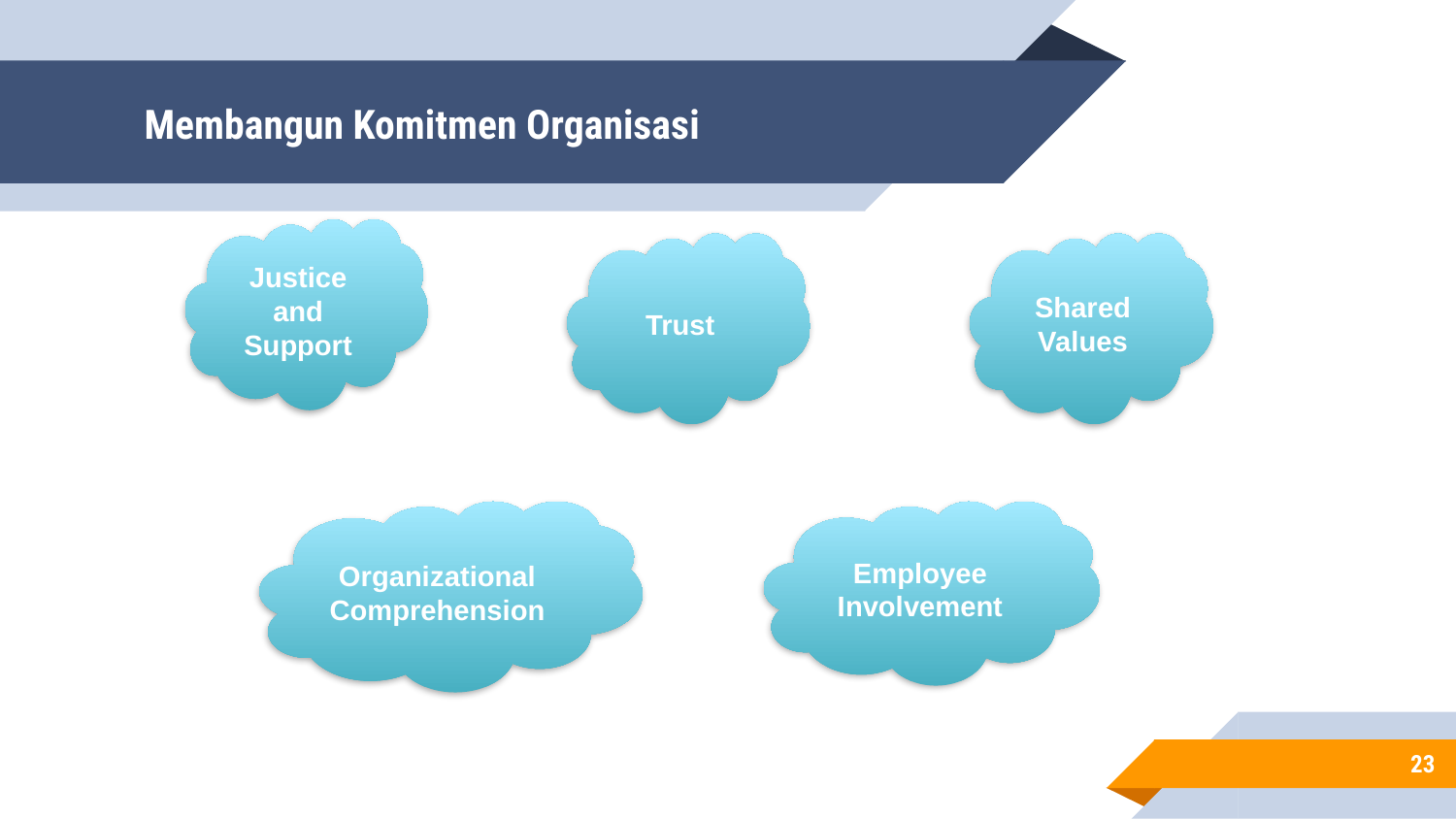

# Membangun Komitmen Organisasi
Justice and Support
Trust
Shared Values
Organizational Comprehension
Employee Involvement
23